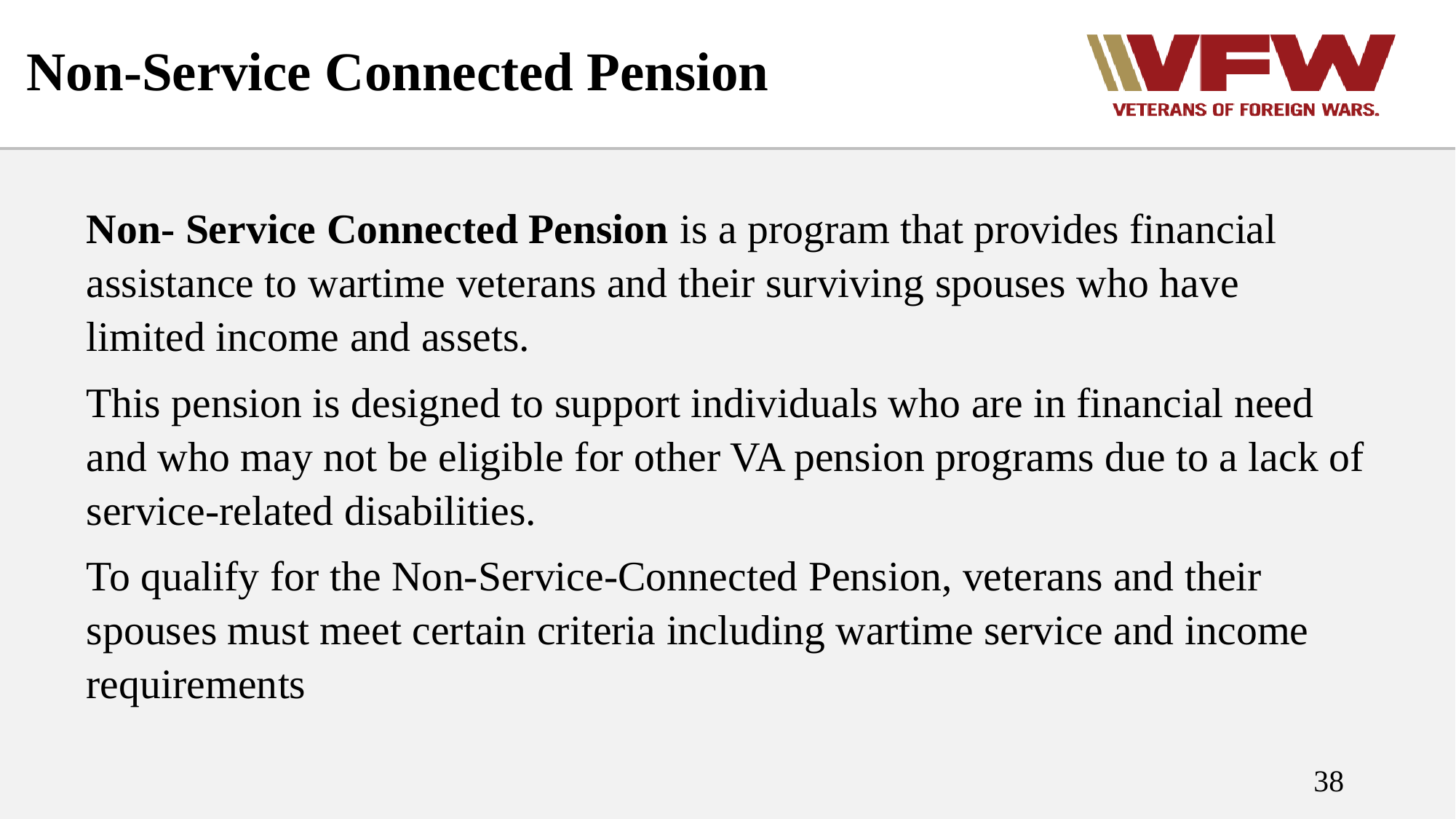

# Non-Service Connected Pension
Non- Service Connected Pension is a program that provides financial assistance to wartime veterans and their surviving spouses who have limited income and assets.
This pension is designed to support individuals who are in financial need and who may not be eligible for other VA pension programs due to a lack of service-related disabilities.
To qualify for the Non-Service-Connected Pension, veterans and their spouses must meet certain criteria including wartime service and income requirements

38